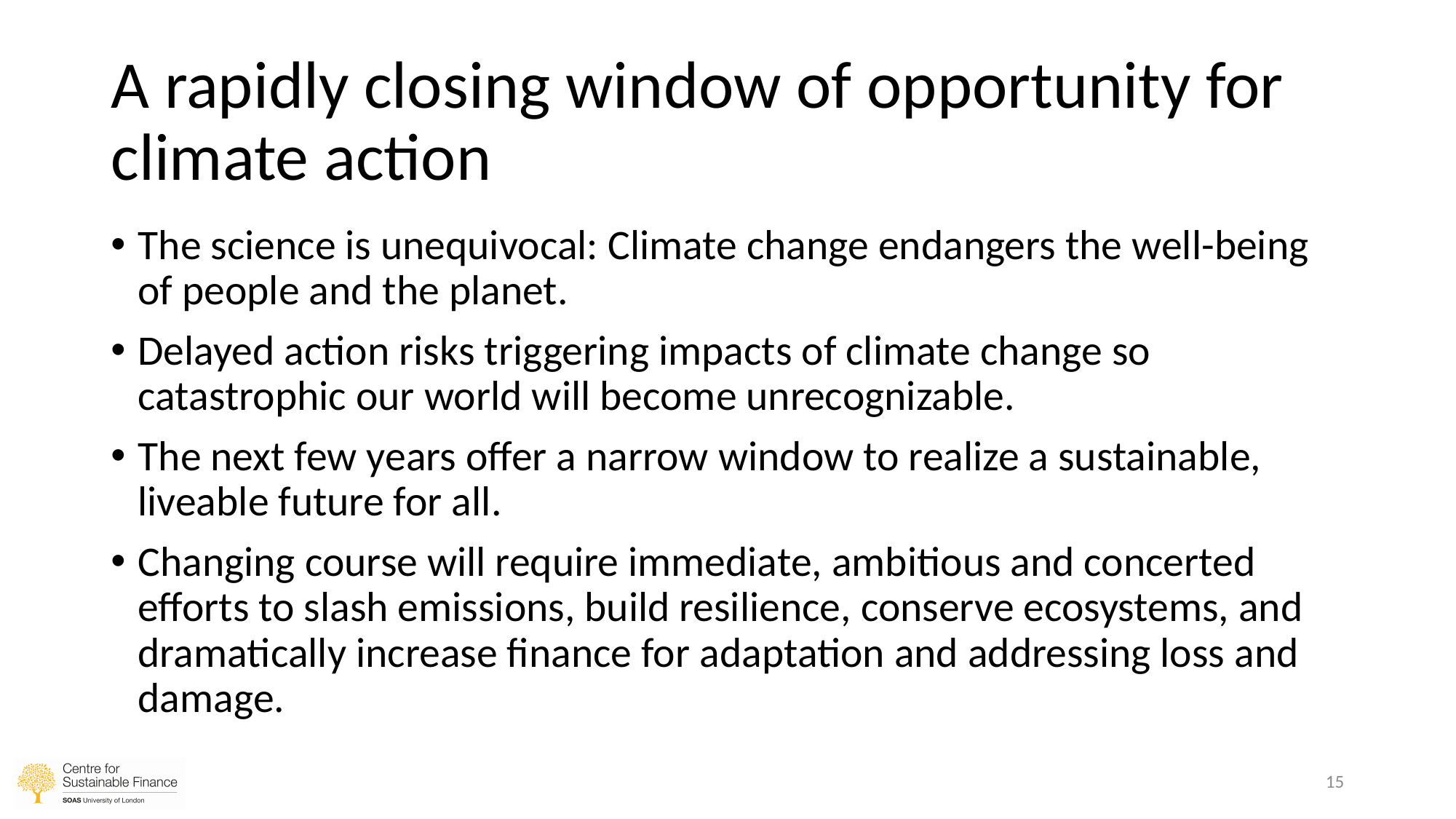

# A rapidly closing window of opportunity for climate action
The science is unequivocal: Climate change endangers the well-being of people and the planet.
Delayed action risks triggering impacts of climate change so catastrophic our world will become unrecognizable.
The next few years offer a narrow window to realize a sustainable, liveable future for all.
Changing course will require immediate, ambitious and concerted efforts to slash emissions, build resilience, conserve ecosystems, and dramatically increase finance for adaptation and addressing loss and damage.
15